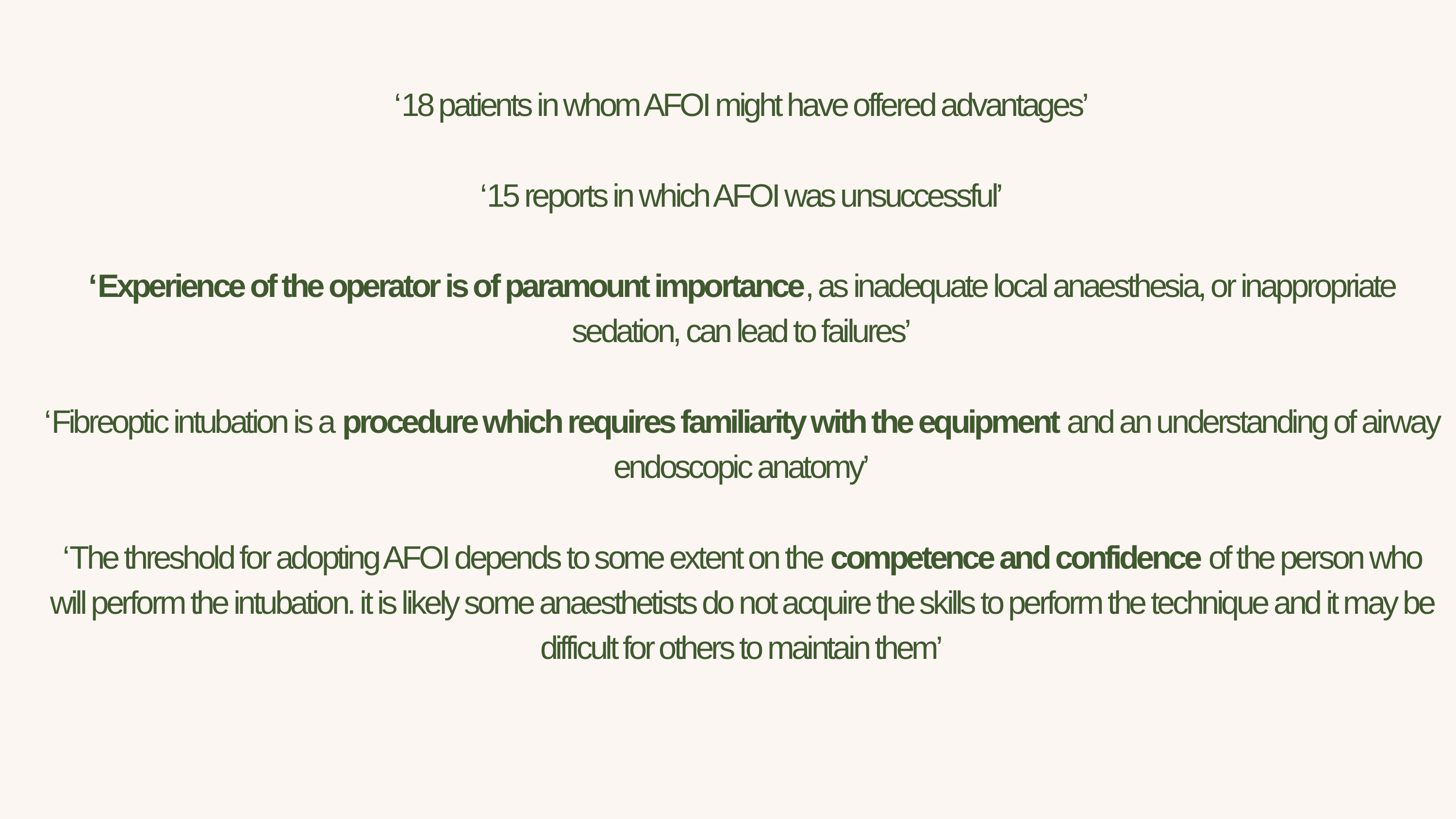

‘18 patients in whom AFOI might have offered advantages’

‘15 reports in which AFOI was unsuccessful’

‘Experience of the operator is of paramount importance, as inadequate local anaesthesia, or inappropriate sedation, can lead to failures’

‘Fibreoptic intubation is a procedure which requires familiarity with the equipment and an understanding of airway endoscopic anatomy’

‘The threshold for adopting AFOI depends to some extent on the competence and confidence of the person who will perform the intubation. it is likely some anaesthetists do not acquire the skills to perform the technique and it may be difficult for others to maintain them’